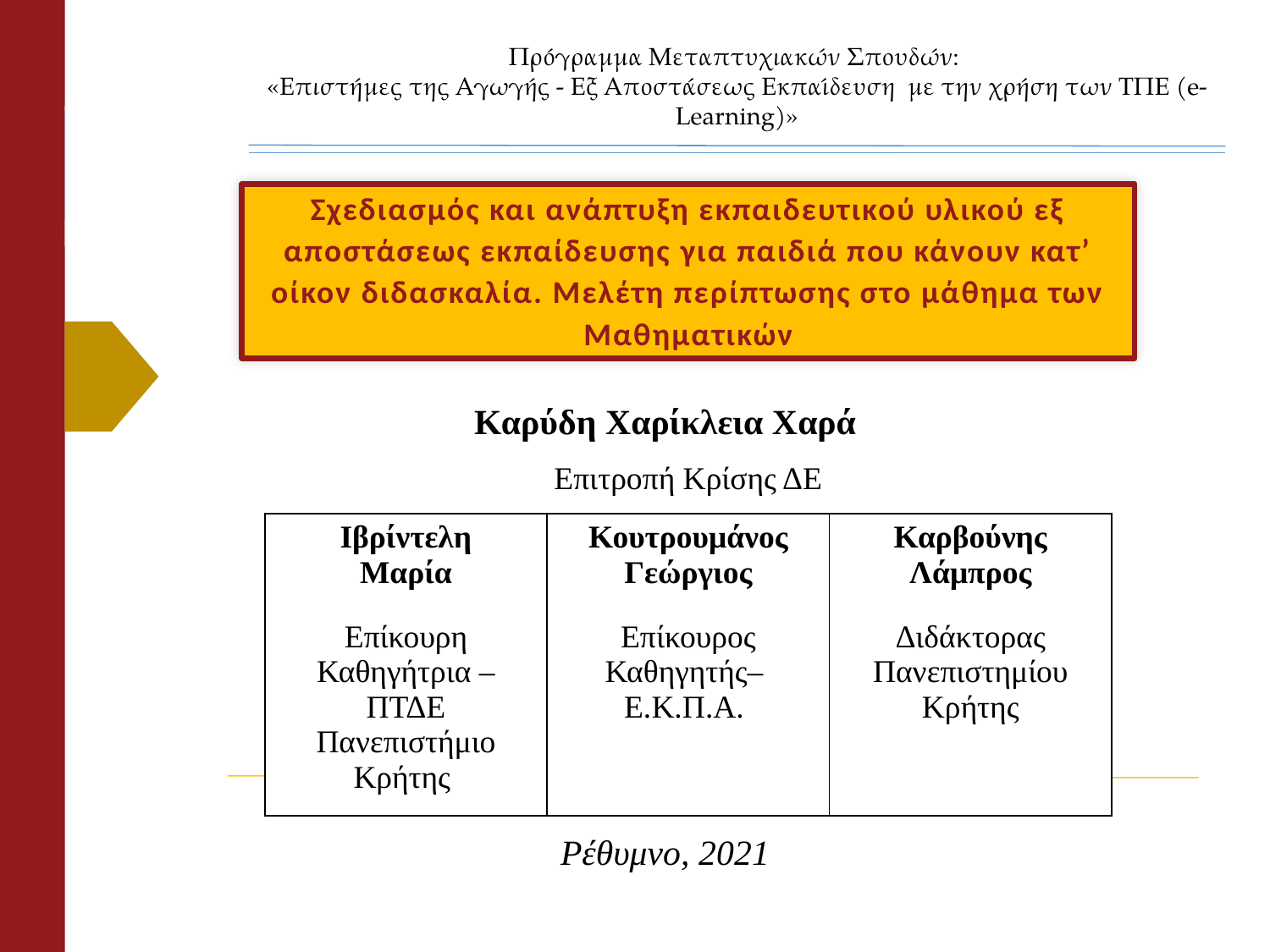

Πρόγραμμα Μεταπτυχιακών Σπουδών:
«Επιστήμες της Αγωγής - Εξ Αποστάσεως Εκπαίδευση  με την χρήση των ΤΠΕ (e-Learning)»
# Σχεδιασμός και ανάπτυξη εκπαιδευτικού υλικού εξ αποστάσεως εκπαίδευσης για παιδιά που κάνουν κατ’ οίκον διδασκαλία. Μελέτη περίπτωσης στο μάθημα των Μαθηματικών
Καρύδη Χαρίκλεια Χαρά
Επιτροπή Κρίσης ΔΕ
| Ιβρίντελη Μαρία | Κουτρουμάνος Γεώργιος | Καρβούνης Λάμπρος |
| --- | --- | --- |
| Επίκουρη Καθηγήτρια – ΠΤΔΕ Πανεπιστήμιο Κρήτης | Επίκουρος Καθηγητής– Ε.Κ.Π.Α. | Διδάκτορας Πανεπιστημίου Κρήτης |
Ρέθυμνο, 2021